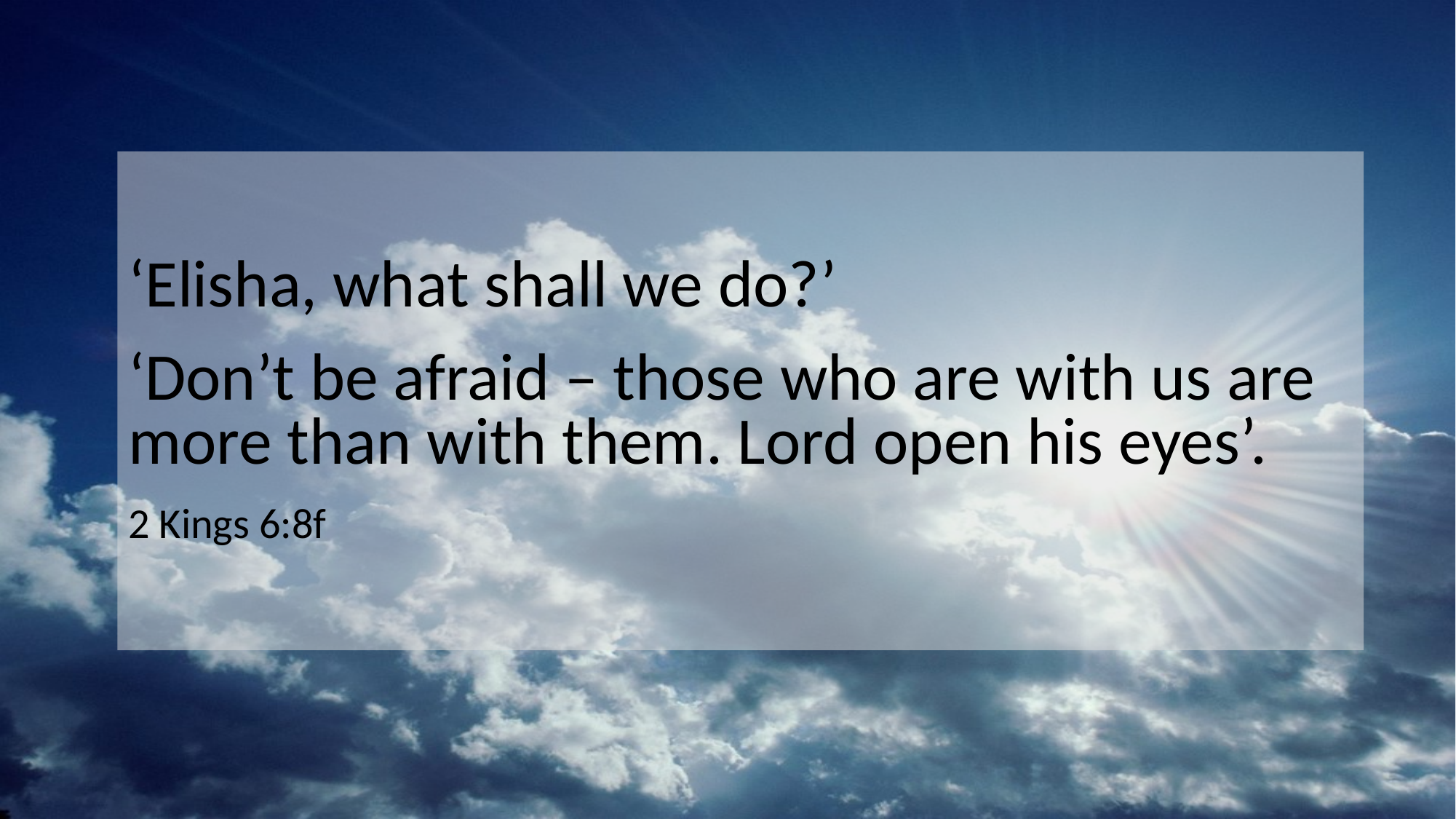

# ‘Elisha, what shall we do?’ ‘Don’t be afraid – those who are with us are more than with them. Lord open his eyes’. 2 Kings 6:8f